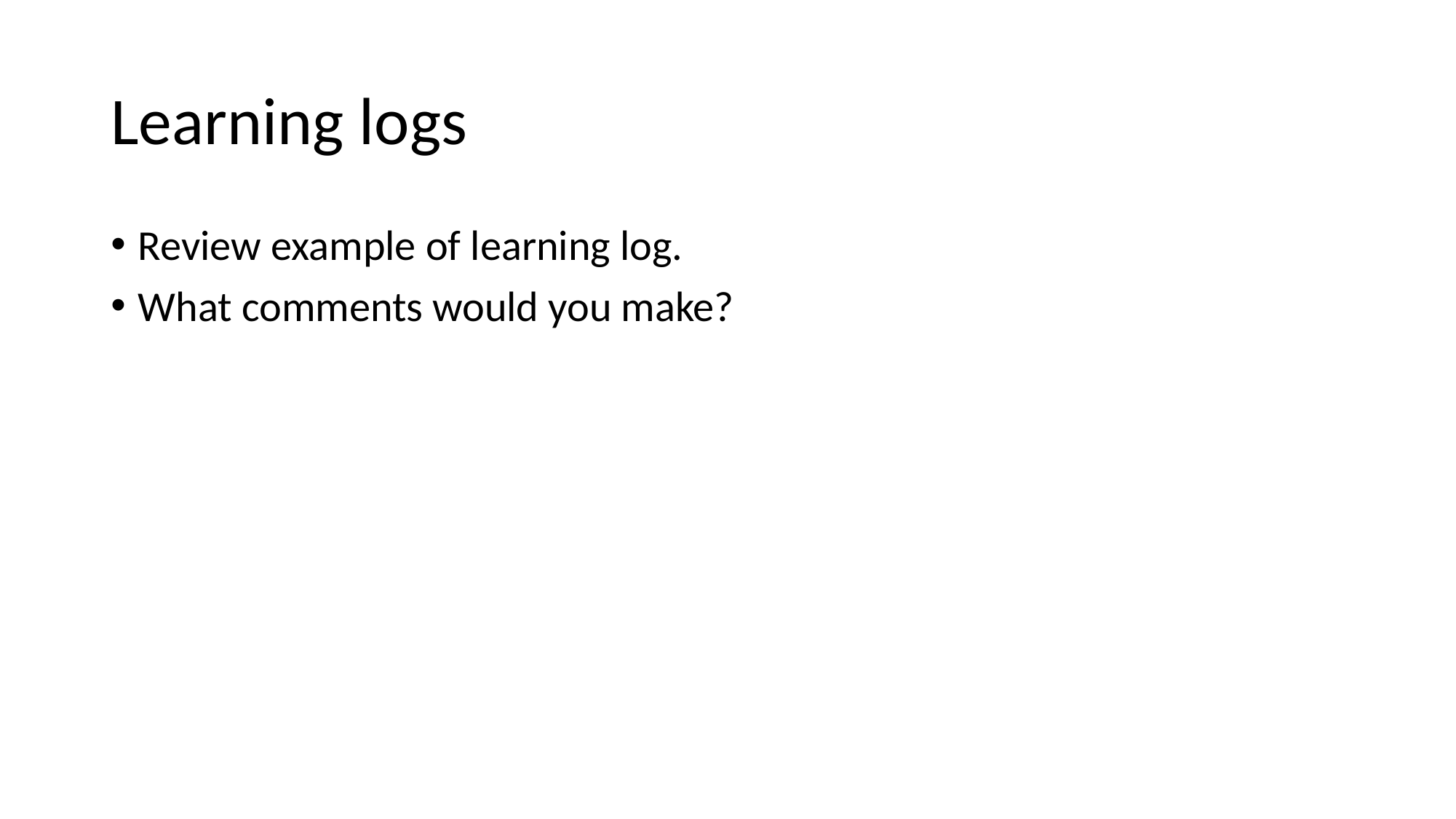

# Learning logs
Review example of learning log.
What comments would you make?